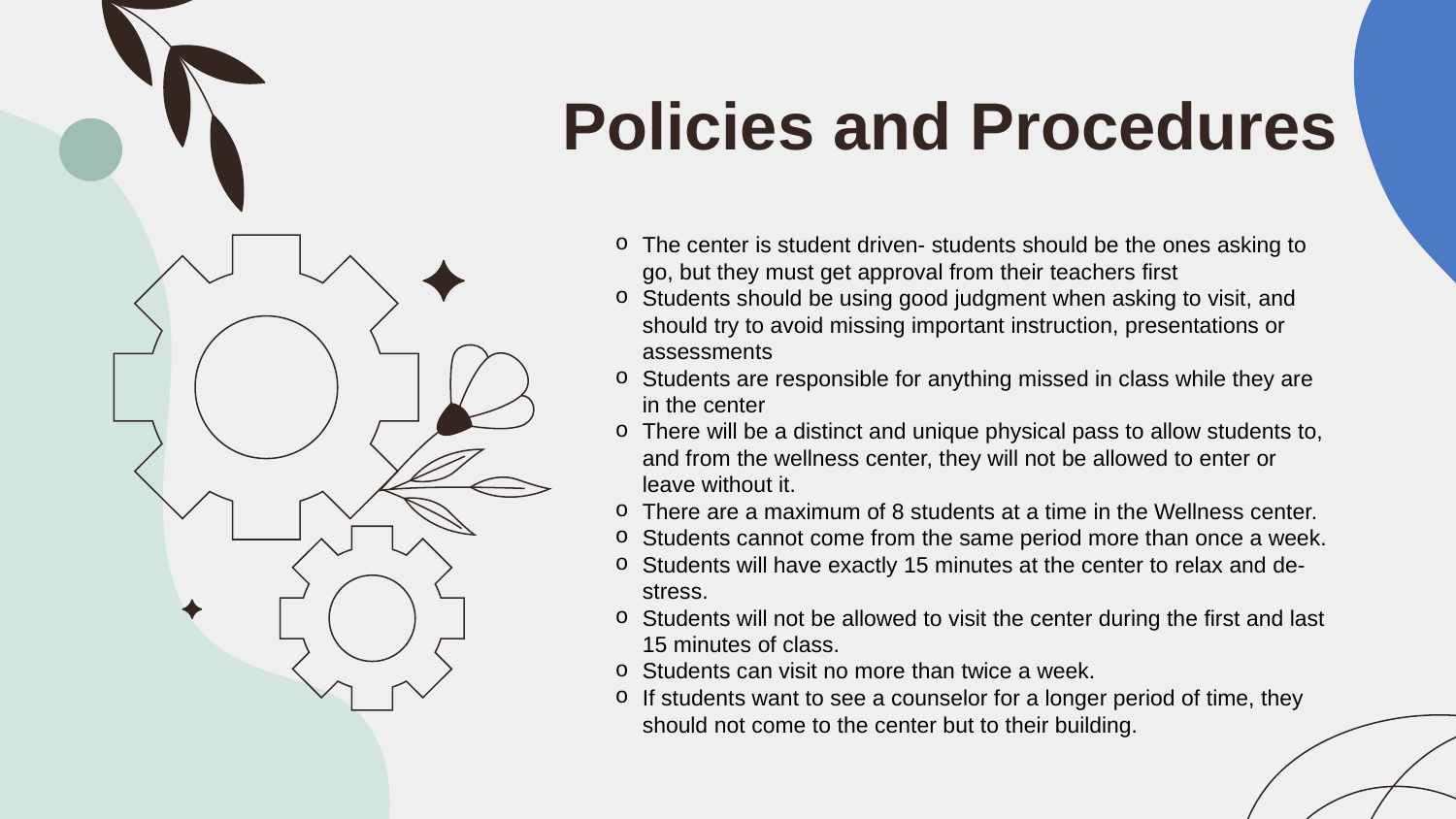

# Policies and Procedures

The center is student driven- students should be the ones asking to go, but they must get approval from their teachers first
Students should be using good judgment when asking to visit, and should try to avoid missing important instruction, presentations or assessments
Students are responsible for anything missed in class while they are in the center
There will be a distinct and unique physical pass to allow students to, and from the wellness center, they will not be allowed to enter or leave without it.
There are a maximum of 8 students at a time in the Wellness center.
Students cannot come from the same period more than once a week.
Students will have exactly 15 minutes at the center to relax and de-stress.
Students will not be allowed to visit the center during the first and last 15 minutes of class.
Students can visit no more than twice a week.
If students want to see a counselor for a longer period of time, they should not come to the center but to their building.